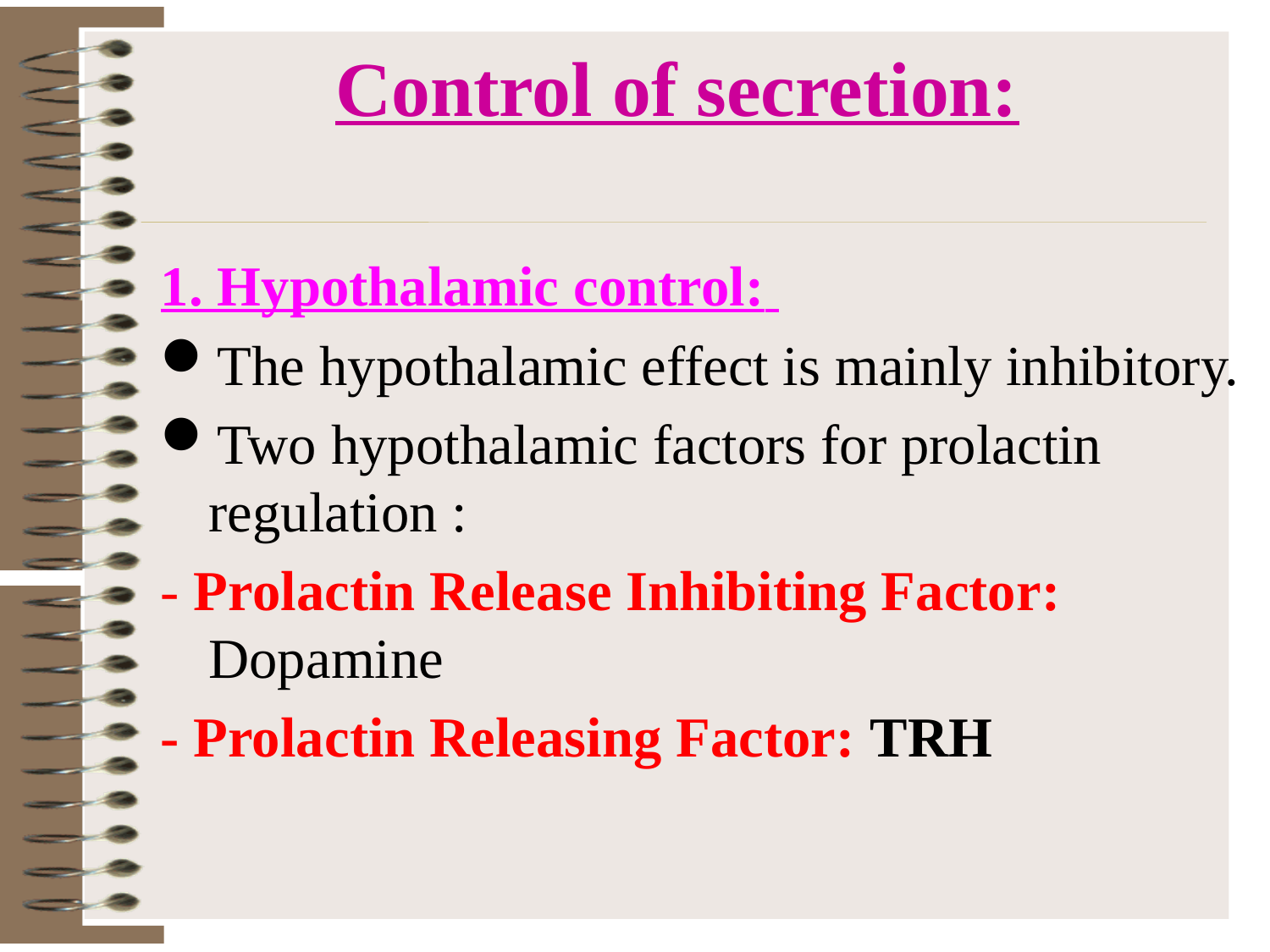

# Control of secretion:
1. Hypothalamic control:
The hypothalamic effect is mainly inhibitory.
Two hypothalamic factors for prolactin regulation :
- Prolactin Release Inhibiting Factor: Dopamine
- Prolactin Releasing Factor: TRH